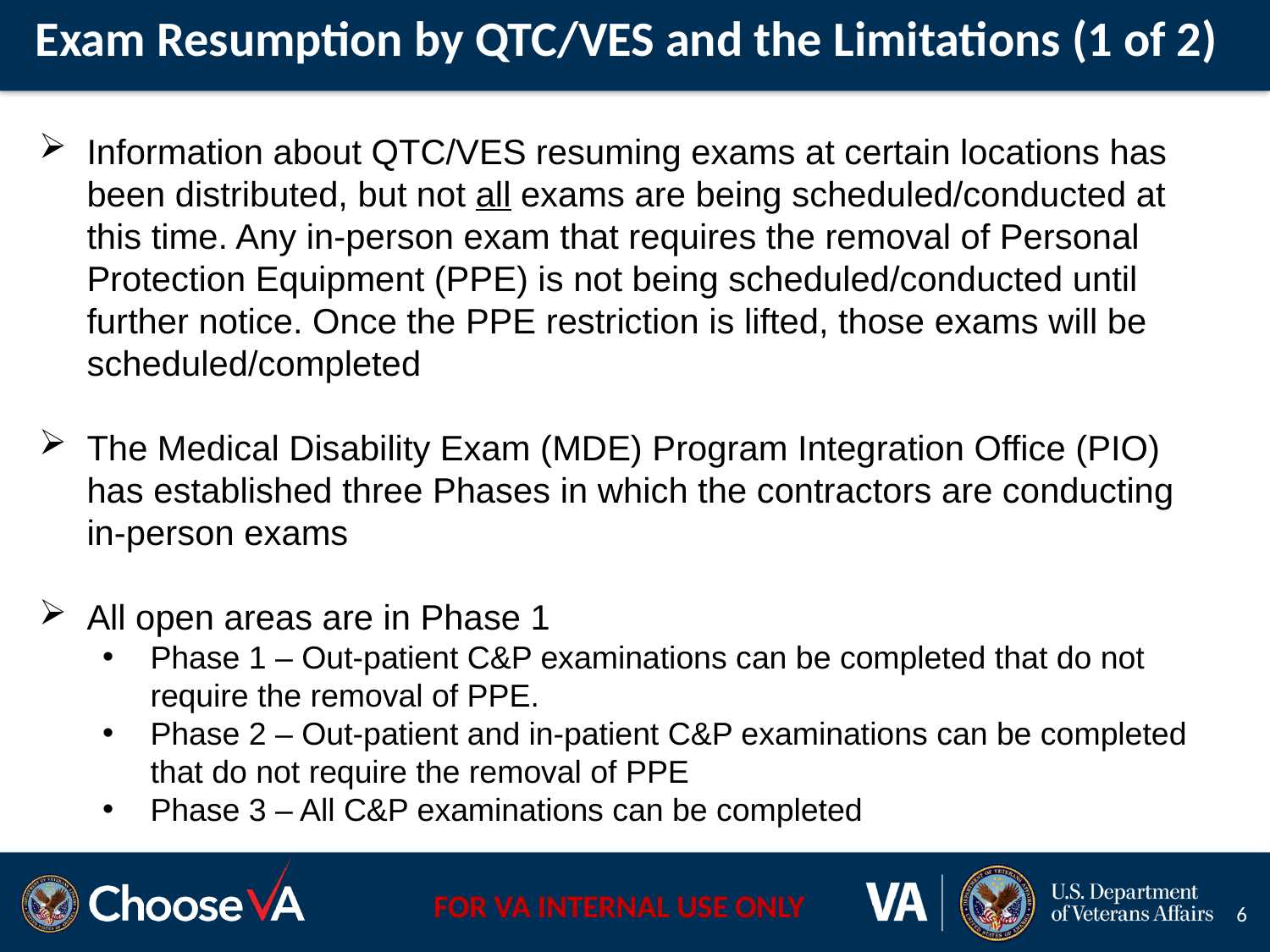

Exam Resumption by QTC/VES and the Limitations (1 of 2)
Information about QTC/VES resuming exams at certain locations has been distributed, but not all exams are being scheduled/conducted at this time. Any in-person exam that requires the removal of Personal Protection Equipment (PPE) is not being scheduled/conducted until further notice. Once the PPE restriction is lifted, those exams will be scheduled/completed

The Medical Disability Exam (MDE) Program Integration Office (PIO) has established three Phases in which the contractors are conducting in-person exams

All open areas are in Phase 1
Phase 1 – Out-patient C&P examinations can be completed that do not require the removal of PPE.
Phase 2 – Out-patient and in-patient C&P examinations can be completed that do not require the removal of PPE
Phase 3 – All C&P examinations can be completed
6